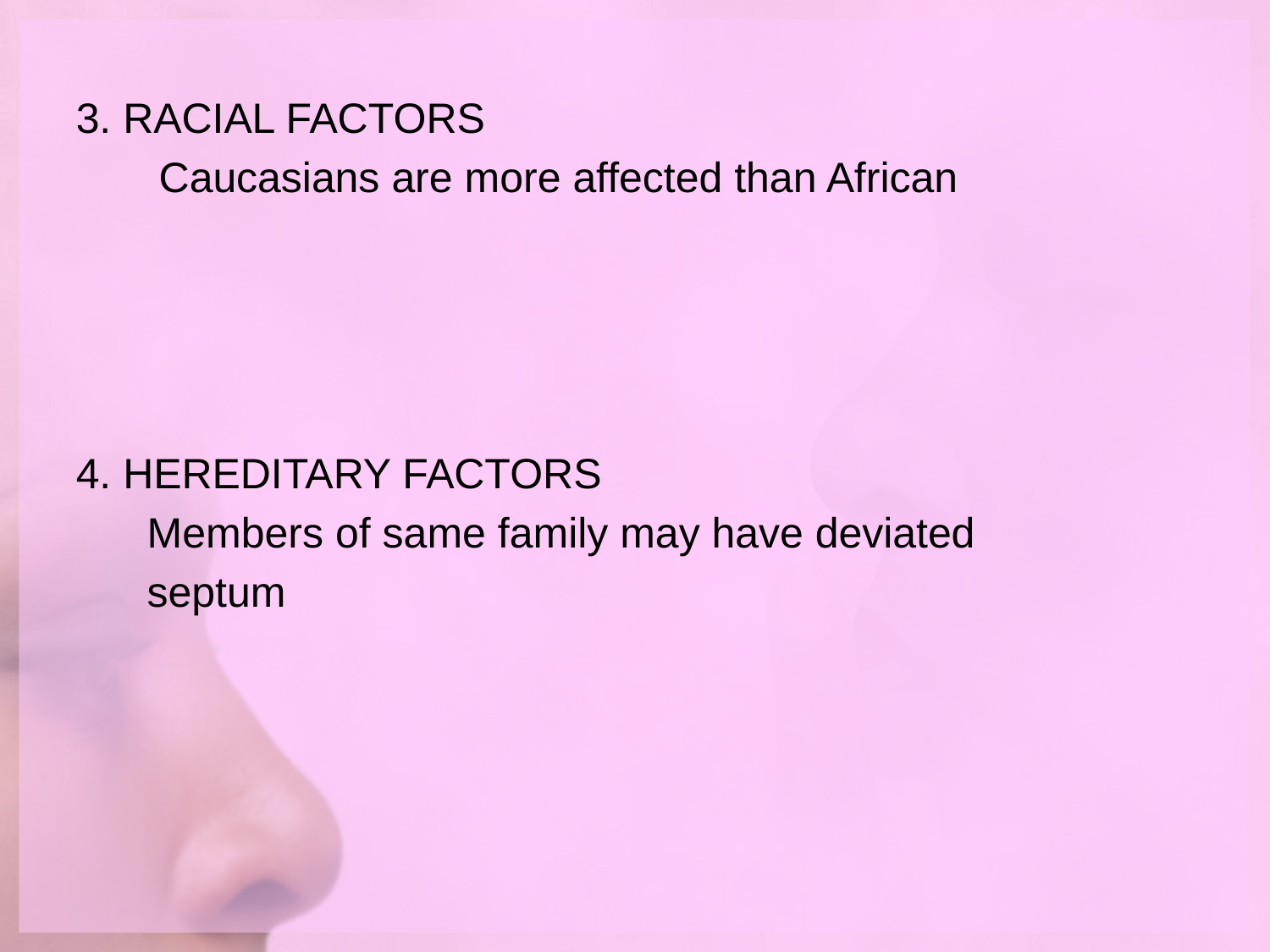

3. RACIAL FACTORS
       Caucasians are more affected than African

4. HEREDITARY FACTORS
      Members of same family may have deviated
      septum